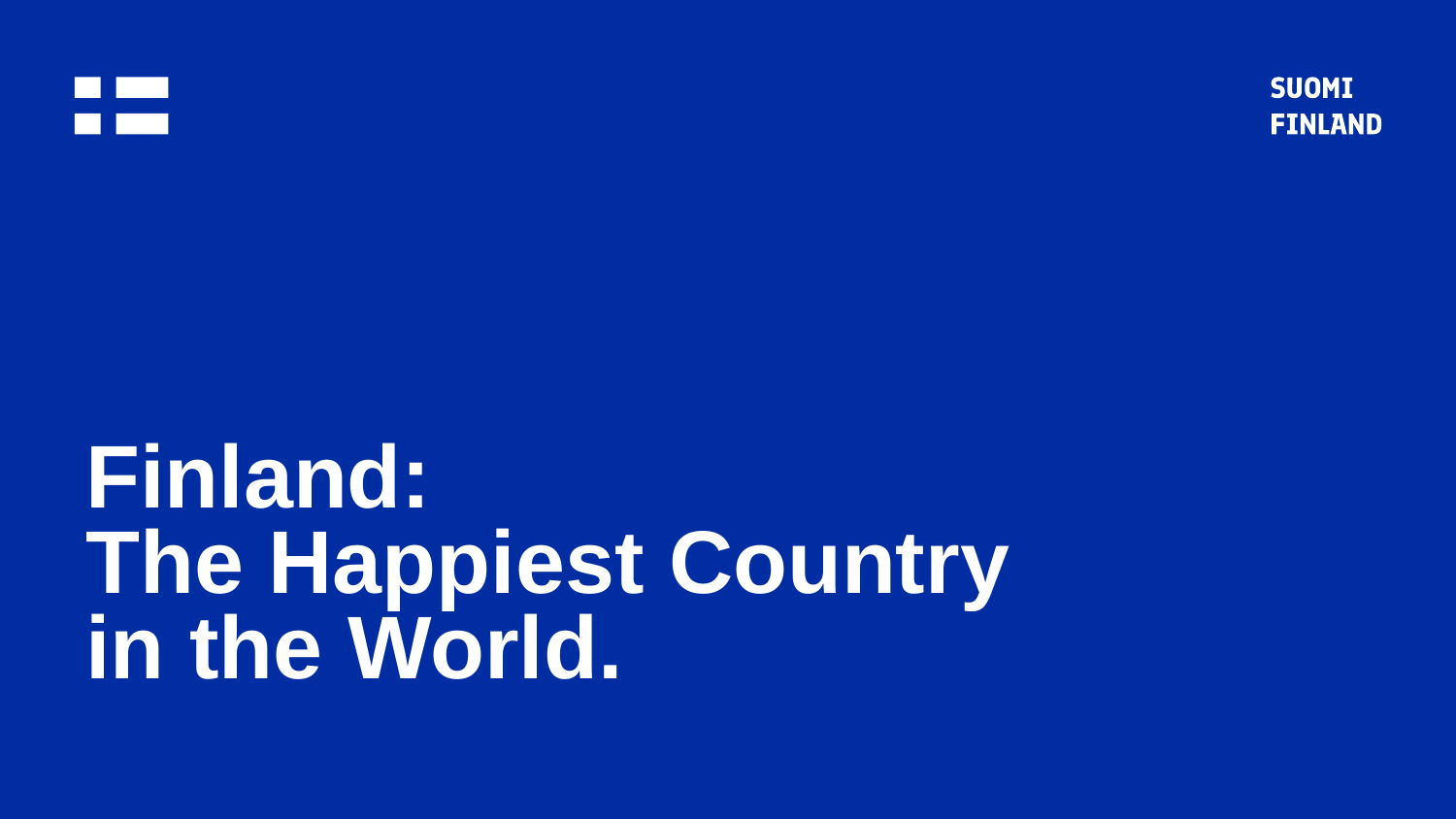

Finland:
The Happiest Country
in the World.